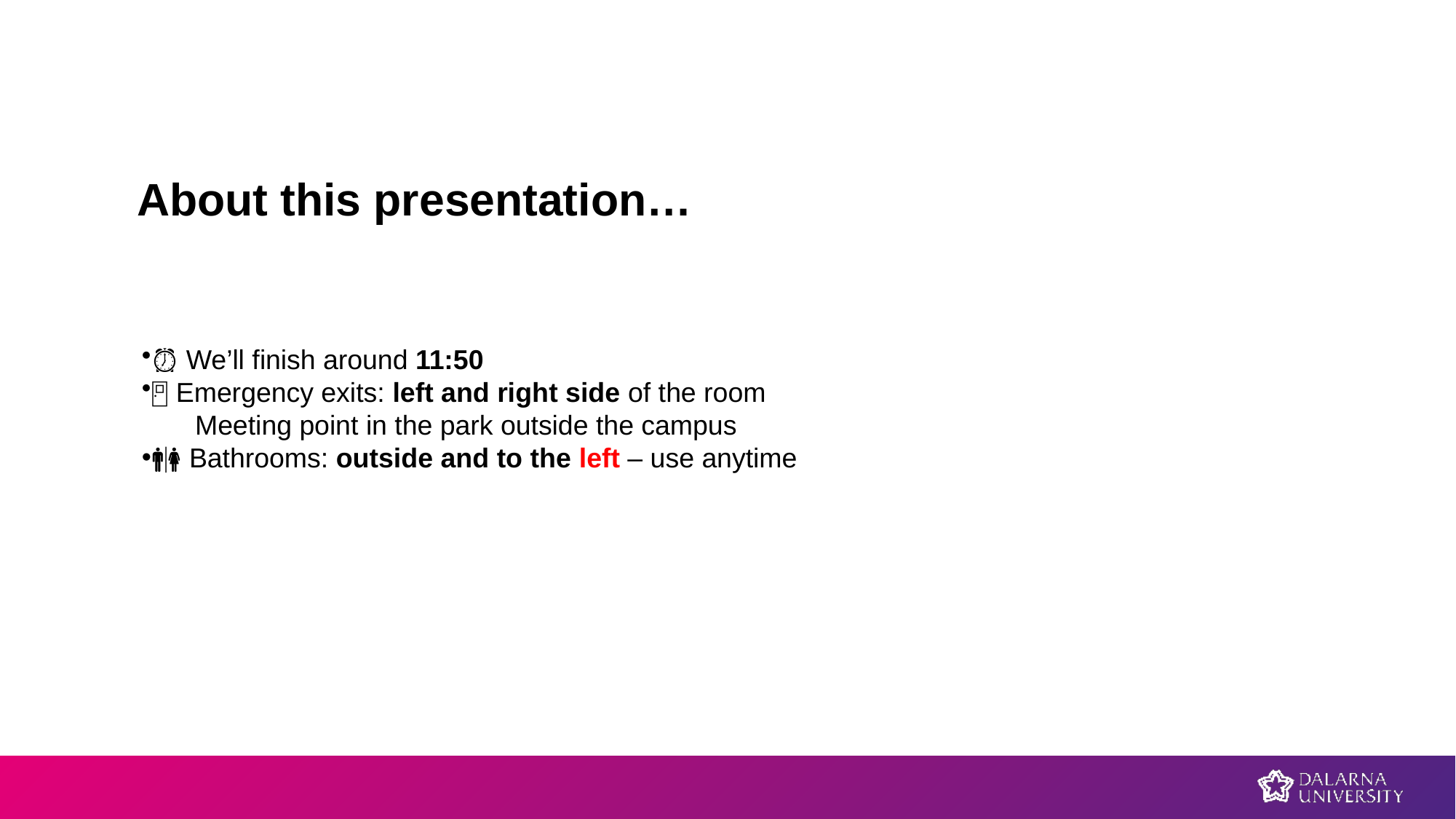

# About this presentation…
⏰ We’ll finish around 11:50
🚪 Emergency exits: left and right side of the room
       Meeting point in the park outside the campus
🚻 Bathrooms: outside and to the left – use anytime